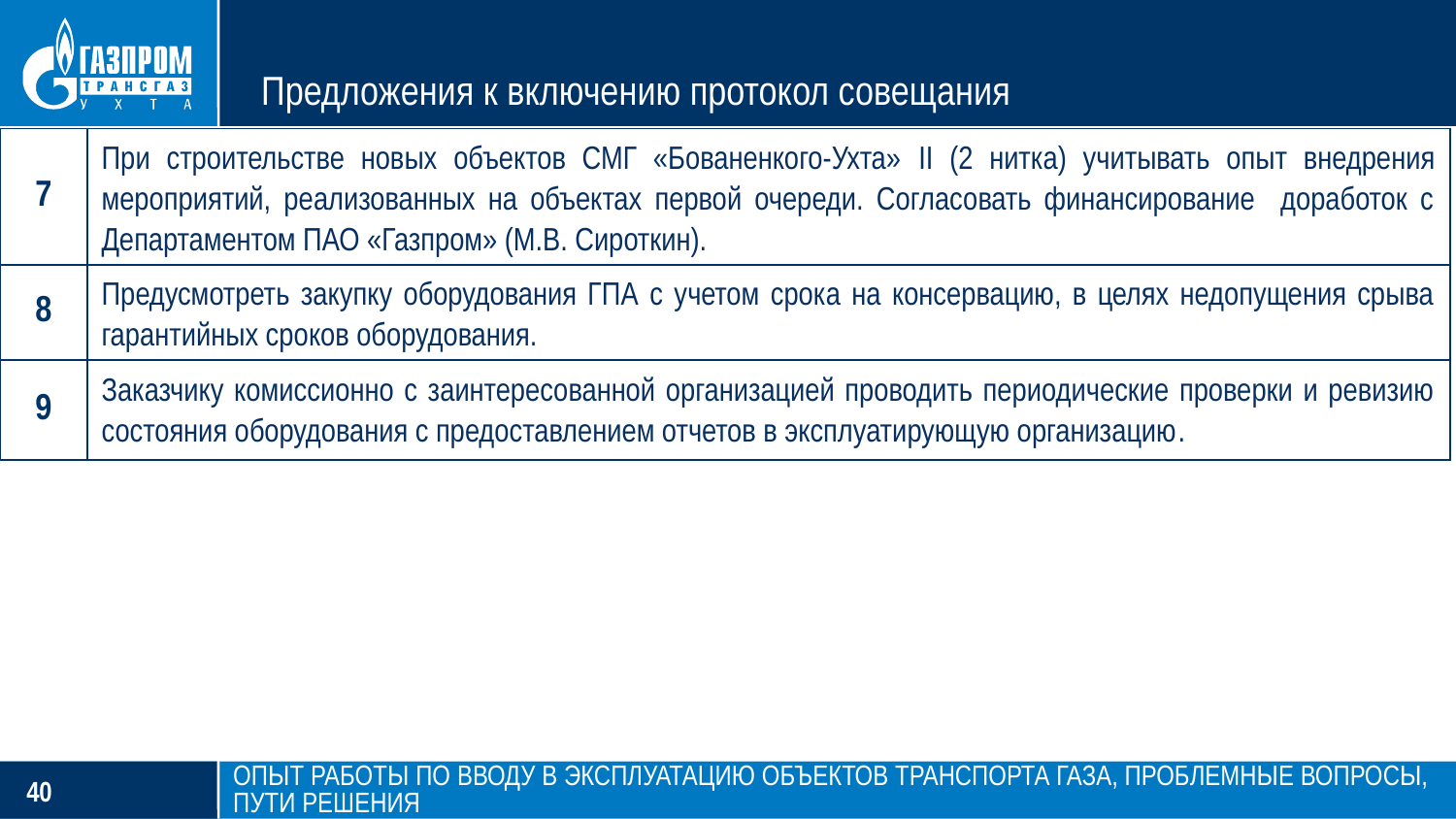

Предложения к включению протокол совещания
| 7 | При строительстве новых объектов СМГ «Бованенкого-Ухта» II (2 нитка) учитывать опыт внедрения мероприятий, реализованных на объектах первой очереди. Согласовать финансирование доработок с Департаментом ПАО «Газпром» (М.В. Сироткин). |
| --- | --- |
| 8 | Предусмотреть закупку оборудования ГПА с учетом срока на консервацию, в целях недопущения срыва гарантийных сроков оборудования. |
| 9 | Заказчику комиссионно с заинтересованной организацией проводить периодические проверки и ревизию состояния оборудования с предоставлением отчетов в эксплуатирующую организацию. |
Опыт работы по вводу в эксплуатацию объектов транспорта газа, проблемные вопросы, пути решения